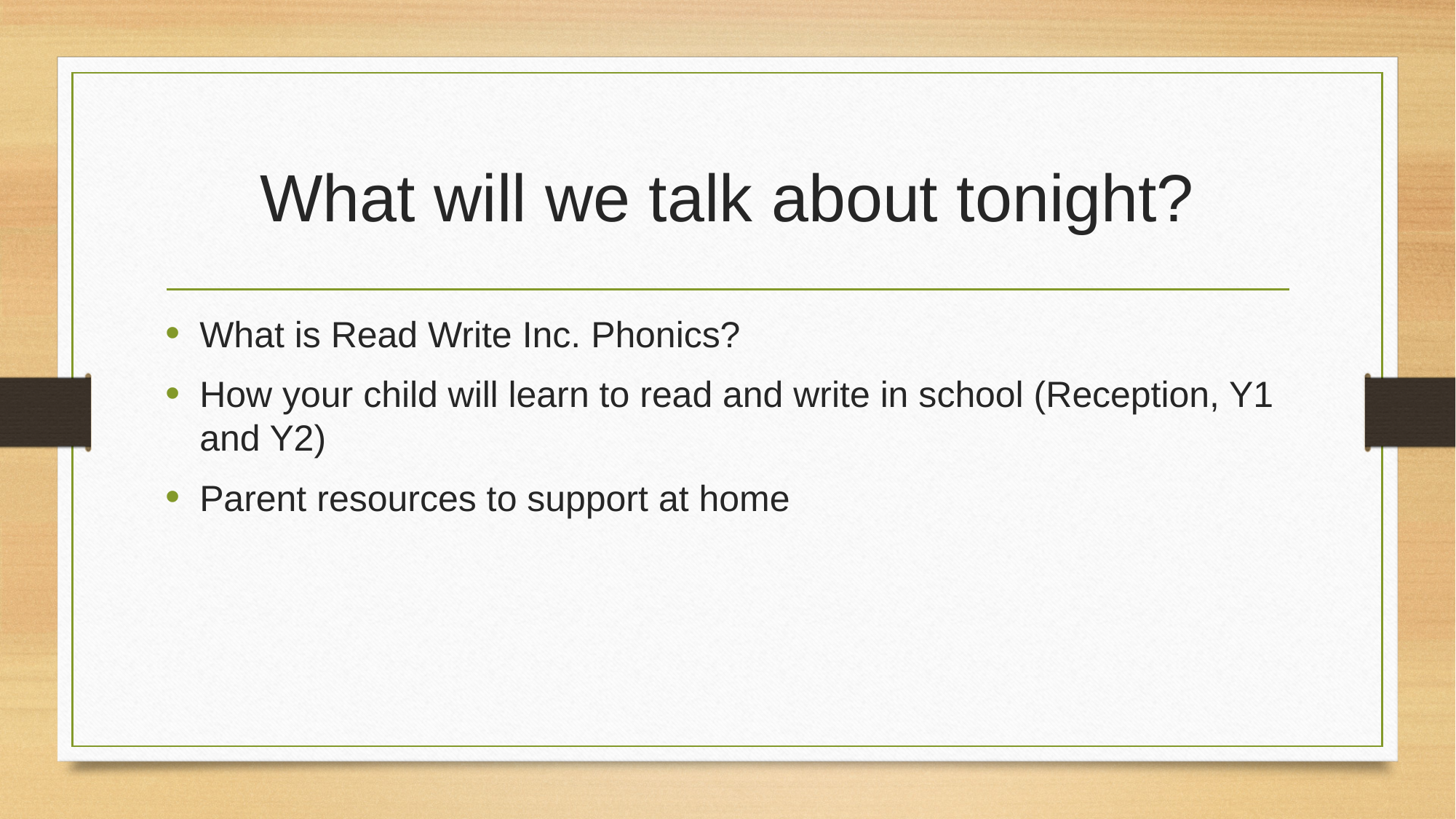

# What will we talk about tonight?
What is Read Write Inc. Phonics?
How your child will learn to read and write in school (Reception, Y1 and Y2)
Parent resources to support at home